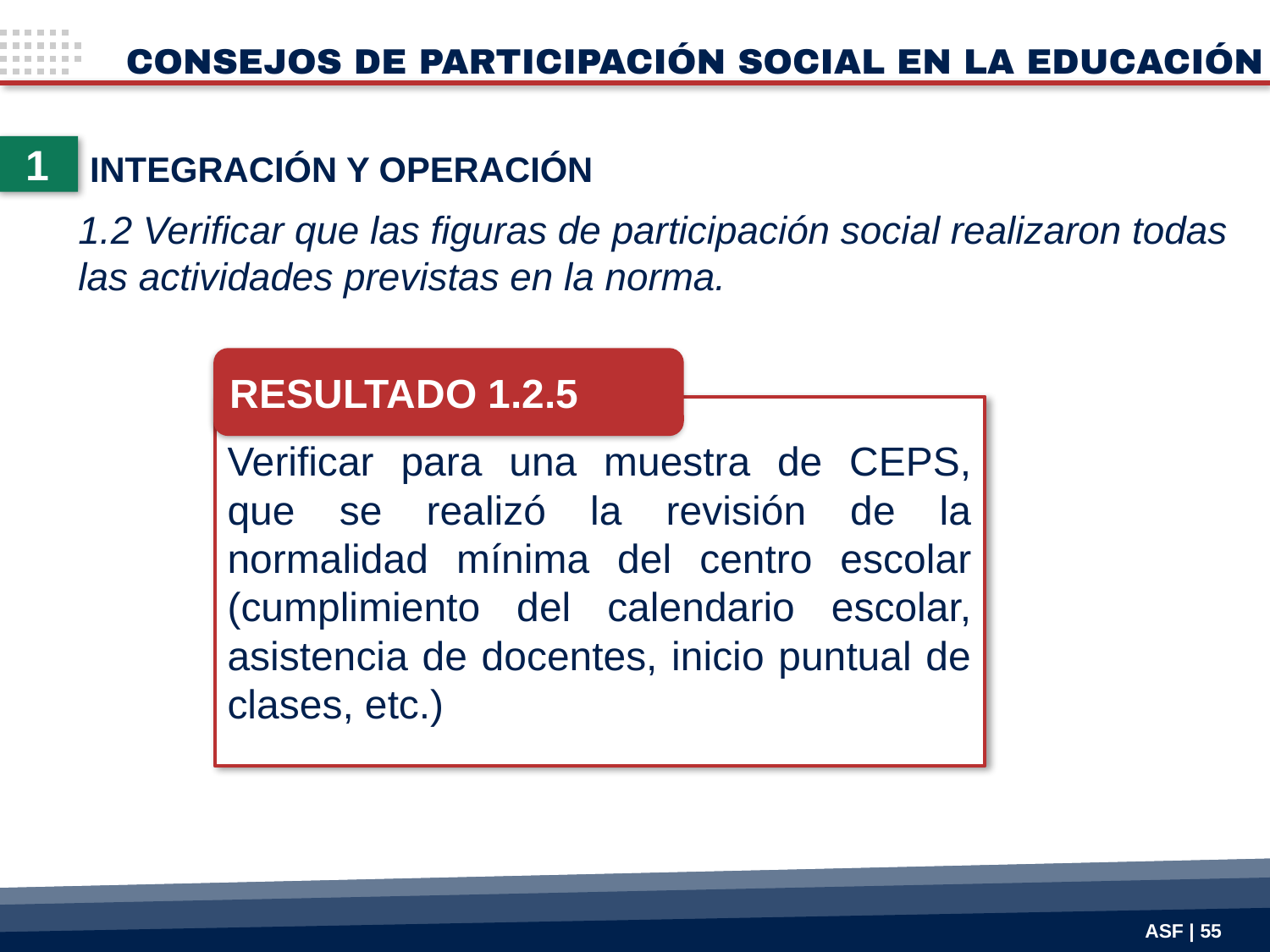

CONSEJOS DE PARTICIPACIÓN SOCIAL EN LA EDUCACIÓN
1
INTEGRACIÓN Y OPERACIÓN
1.2 Verificar que las figuras de participación social realizaron todas las actividades previstas en la norma.
RESULTADO 1.2.5
Verificar para una muestra de CEPS, que se realizó la revisión de la normalidad mínima del centro escolar (cumplimiento del calendario escolar, asistencia de docentes, inicio puntual de clases, etc.)
ASF | 55